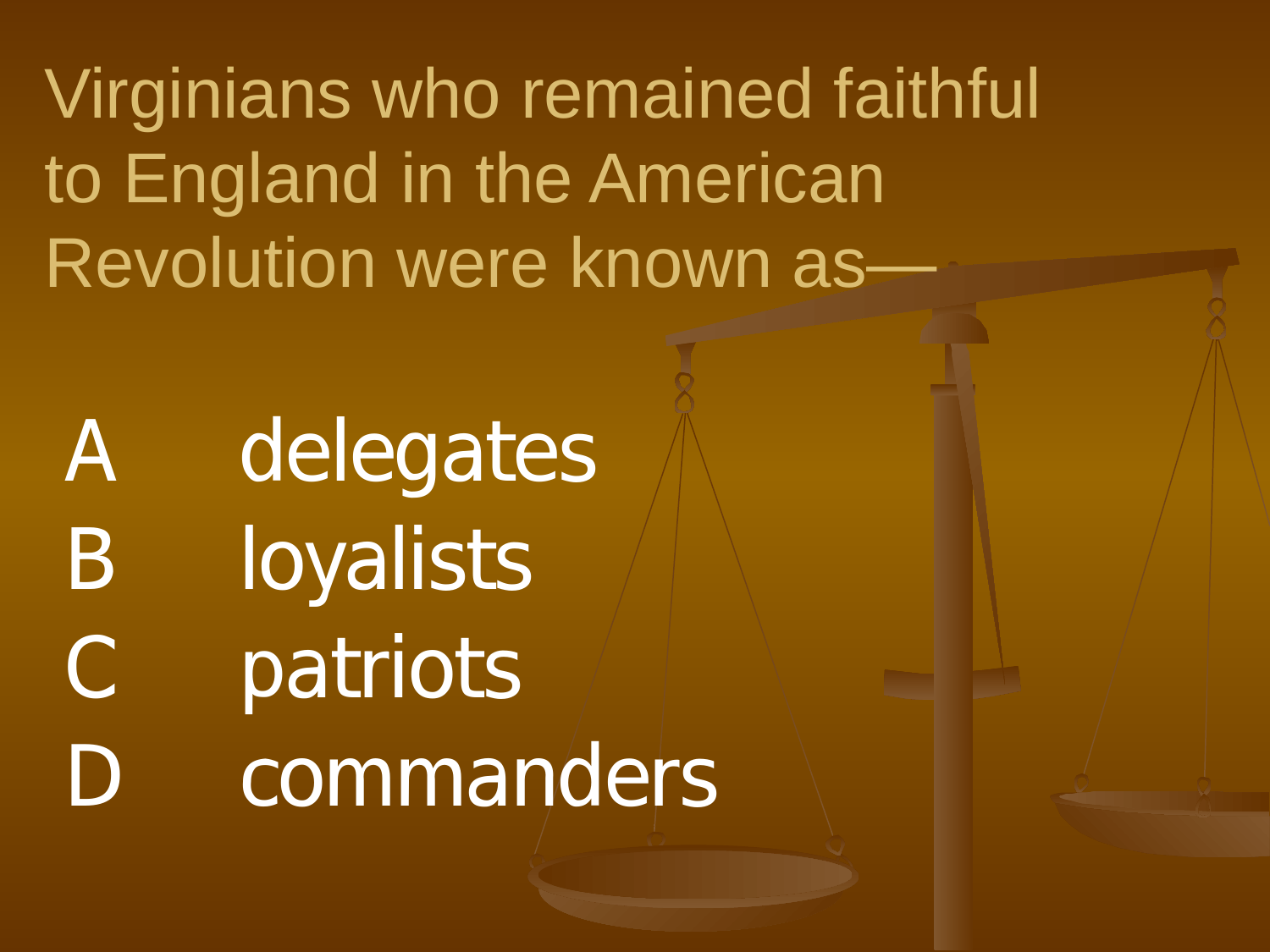

# Virginians who remained faithful to England in the American Revolution were known as—
A	delegates
B	loyalists
C	patriots
D	commanders